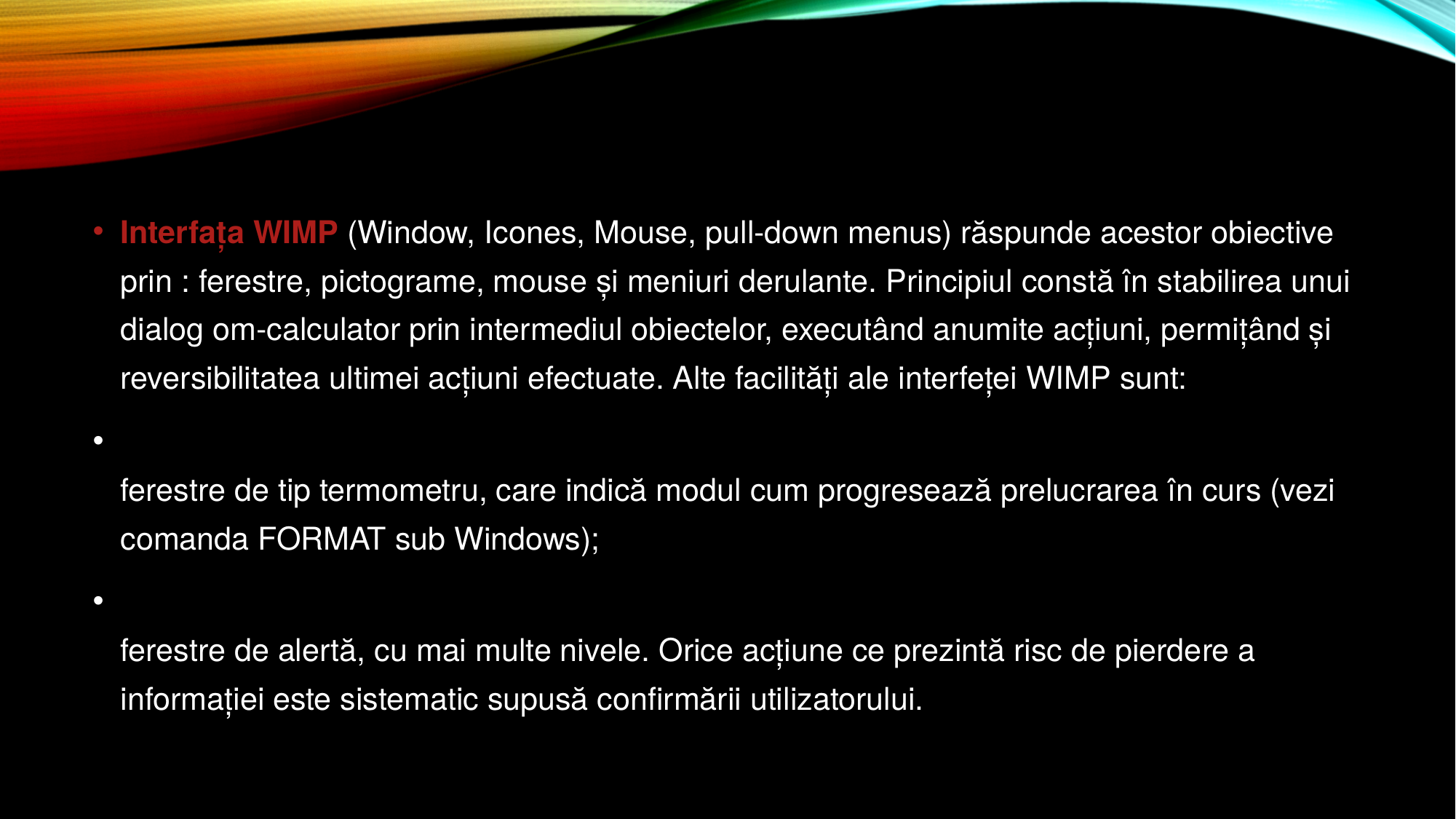

#
Interfaţa WIMP (Window, Icones, Mouse, pull-down menus) răspunde acestor obiective prin : ferestre, pictograme, mouse şi meniuri derulante. Principiul constă în stabilirea unui dialog om-calculator prin intermediul obiectelor, executând anumite acţiuni, permiţând şi reversibilitatea ultimei acţiuni efectuate. Alte facilităţi ale interfeţei WIMP sunt:
ferestre de tip termometru, care indică modul cum progresează prelucrarea în curs (vezi comanda FORMAT sub Windows);
ferestre de alertă, cu mai multe nivele. Orice acţiune ce prezintă risc de pierdere a informaţiei este sistematic supusă confirmării utilizatorului.